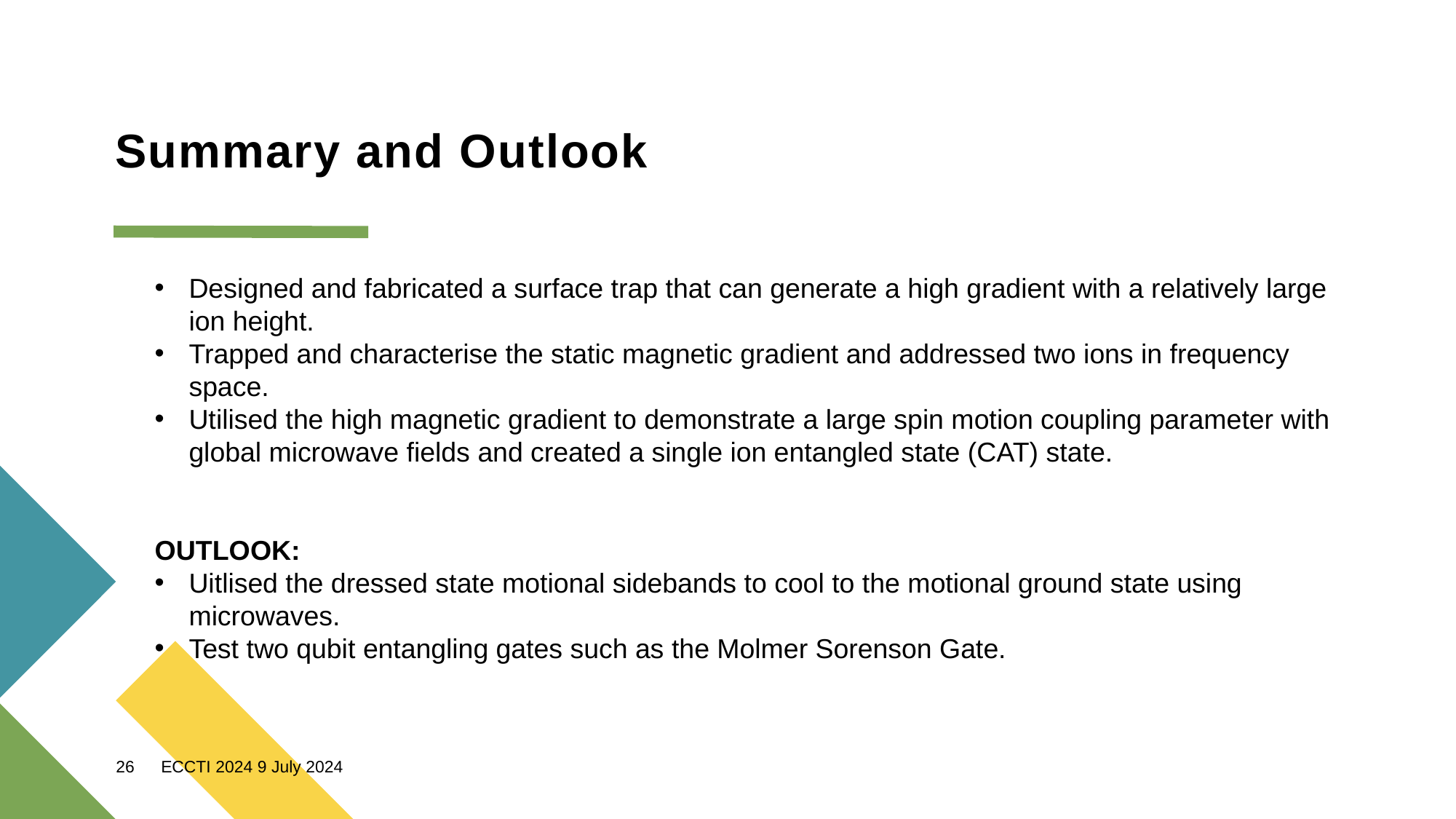

# Summary and Outlook
Designed and fabricated a surface trap that can generate a high gradient with a relatively large ion height.
Trapped and characterise the static magnetic gradient and addressed two ions in frequency space.
Utilised the high magnetic gradient to demonstrate a large spin motion coupling parameter with global microwave fields and created a single ion entangled state (CAT) state.

OUTLOOK:
Uitlised the dressed state motional sidebands to cool to the motional ground state using microwaves.
Test two qubit entangling gates such as the Molmer Sorenson Gate.
ECCTI 2024 9 July 2024
26